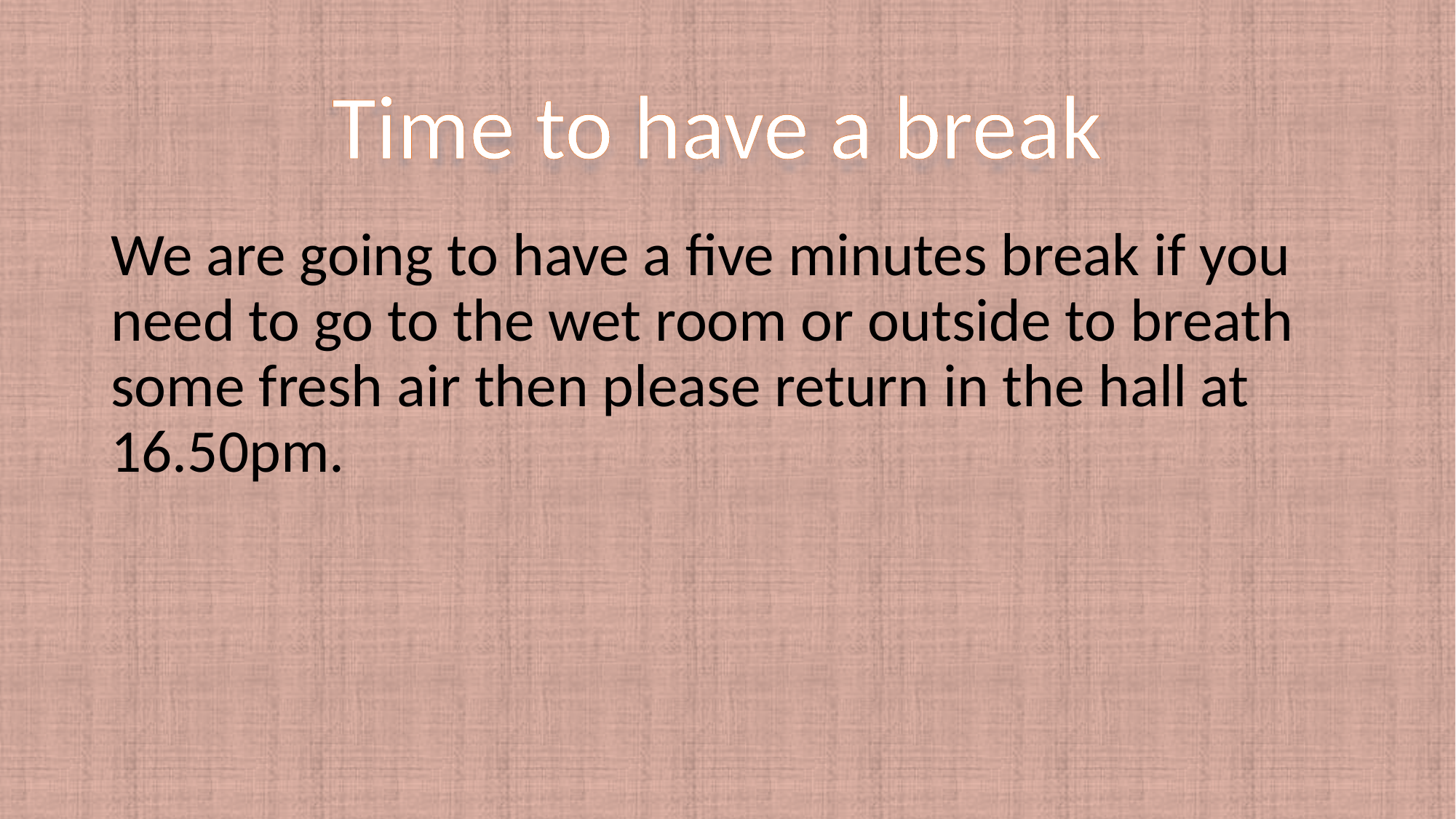

# Time to have a break
We are going to have a five minutes break if you need to go to the wet room or outside to breath some fresh air then please return in the hall at 16.50pm.